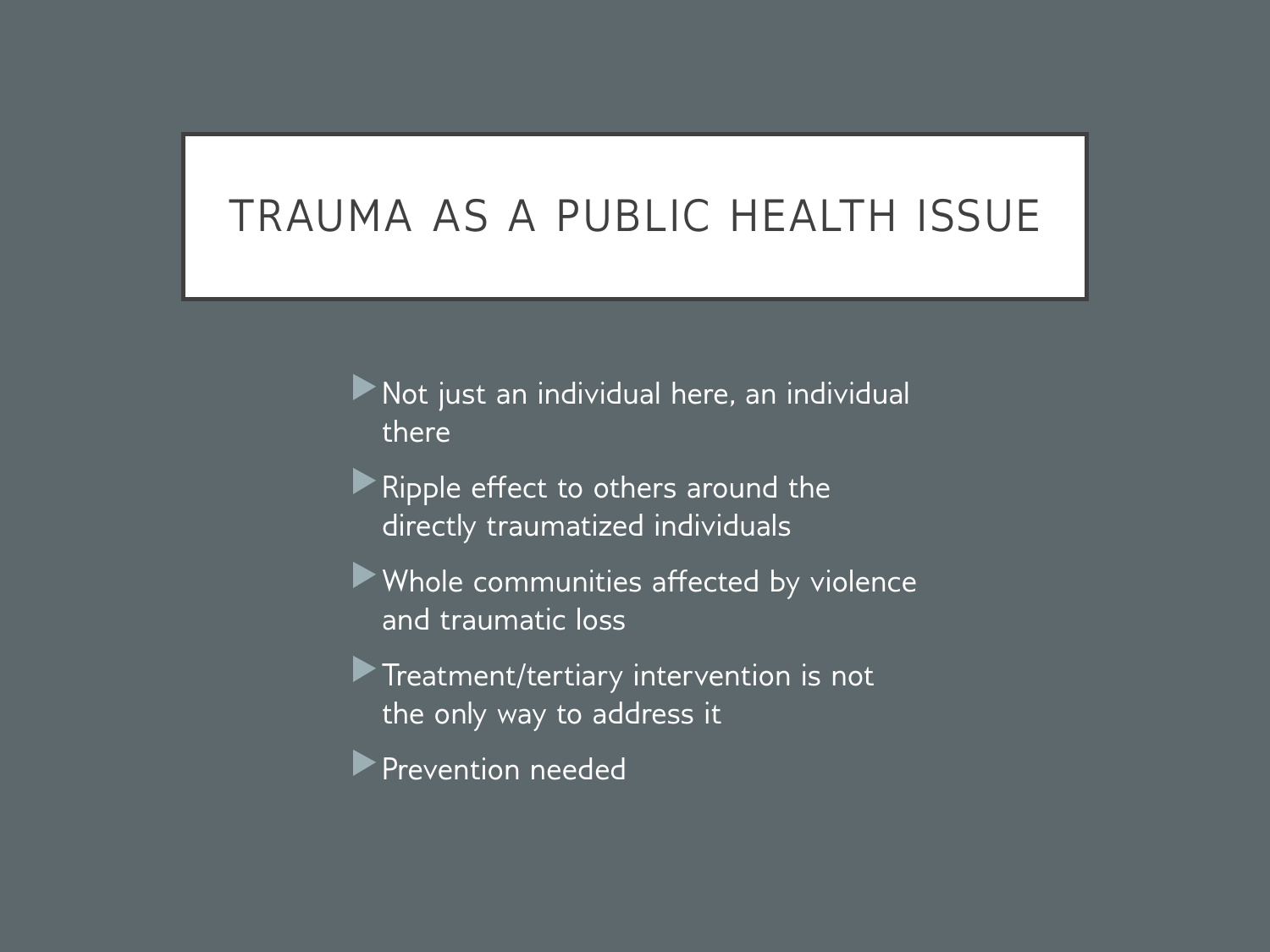

# Trauma as a Public Health Issue
Not just an individual here, an individual there
Ripple effect to others around the directly traumatized individuals
Whole communities affected by violence and traumatic loss
Treatment/tertiary intervention is not the only way to address it
Prevention needed